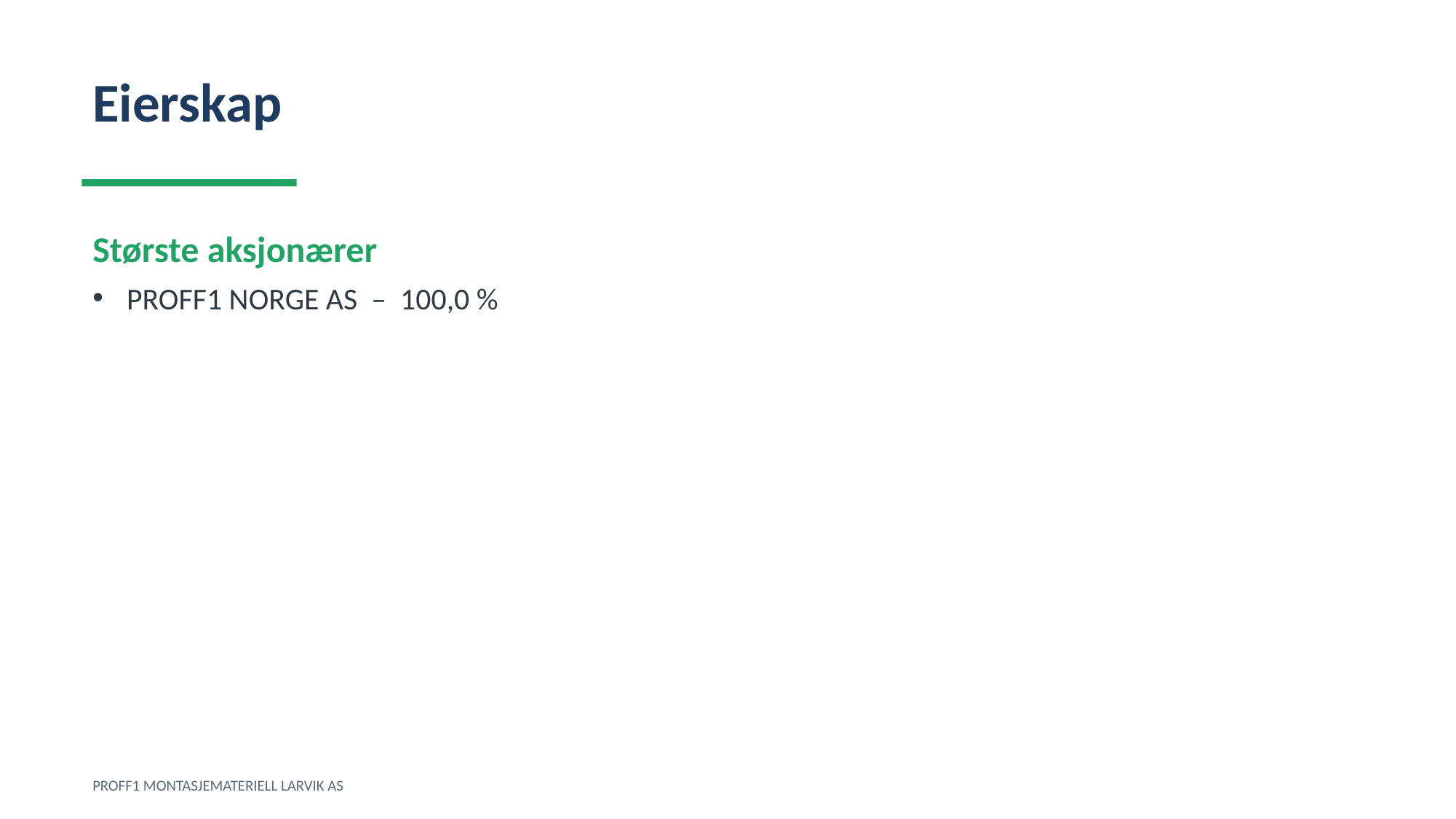

Eierskap

Største aksjonærer
PROFF1 NORGE AS  –  100,0 %
PROFF1 MONTASJEMATERIELL LARVIK AS